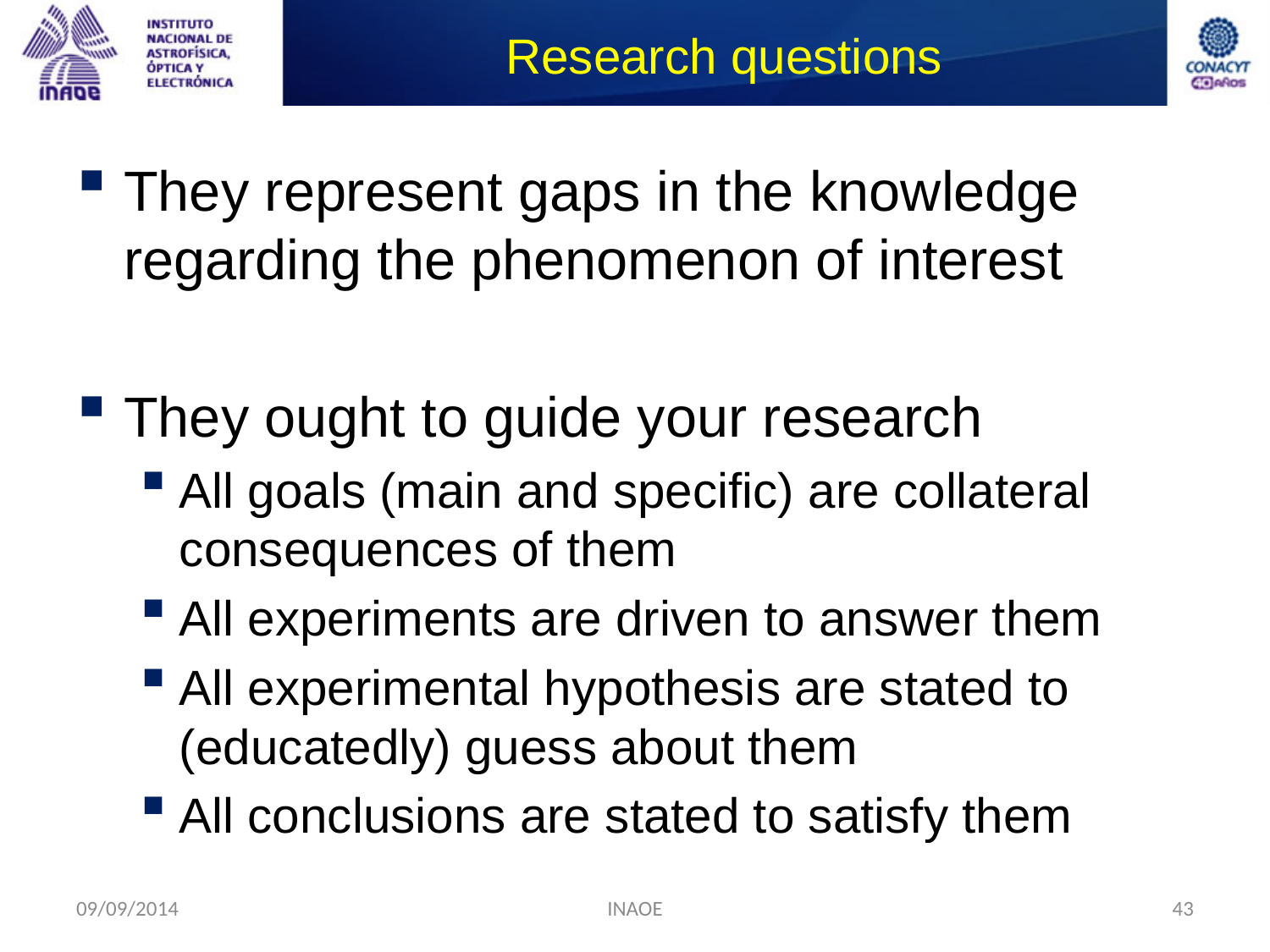

# Research questions
They represent gaps in the knowledge regarding the phenomenon of interest

They ought to guide your research
All goals (main and specific) are collateral consequences of them
All experiments are driven to answer them
All experimental hypothesis are stated to (educatedly) guess about them
All conclusions are stated to satisfy them
09/09/2014
INAOE
43